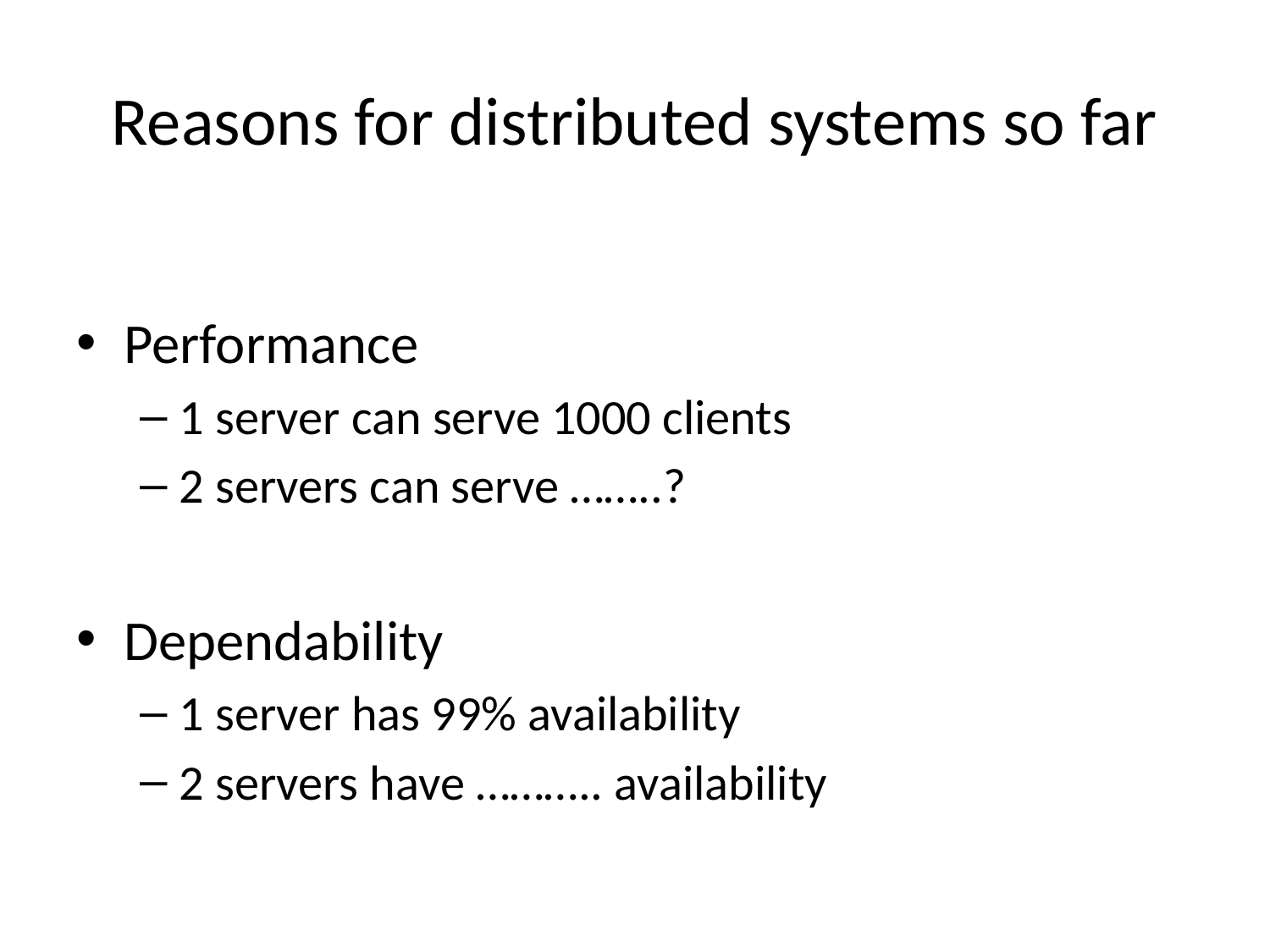

# Reasons for distributed systems so far

Performance
1 server can serve 1000 clients
2 servers can serve ……..?

Dependability
1 server has 99% availability
2 servers have ……….. availability